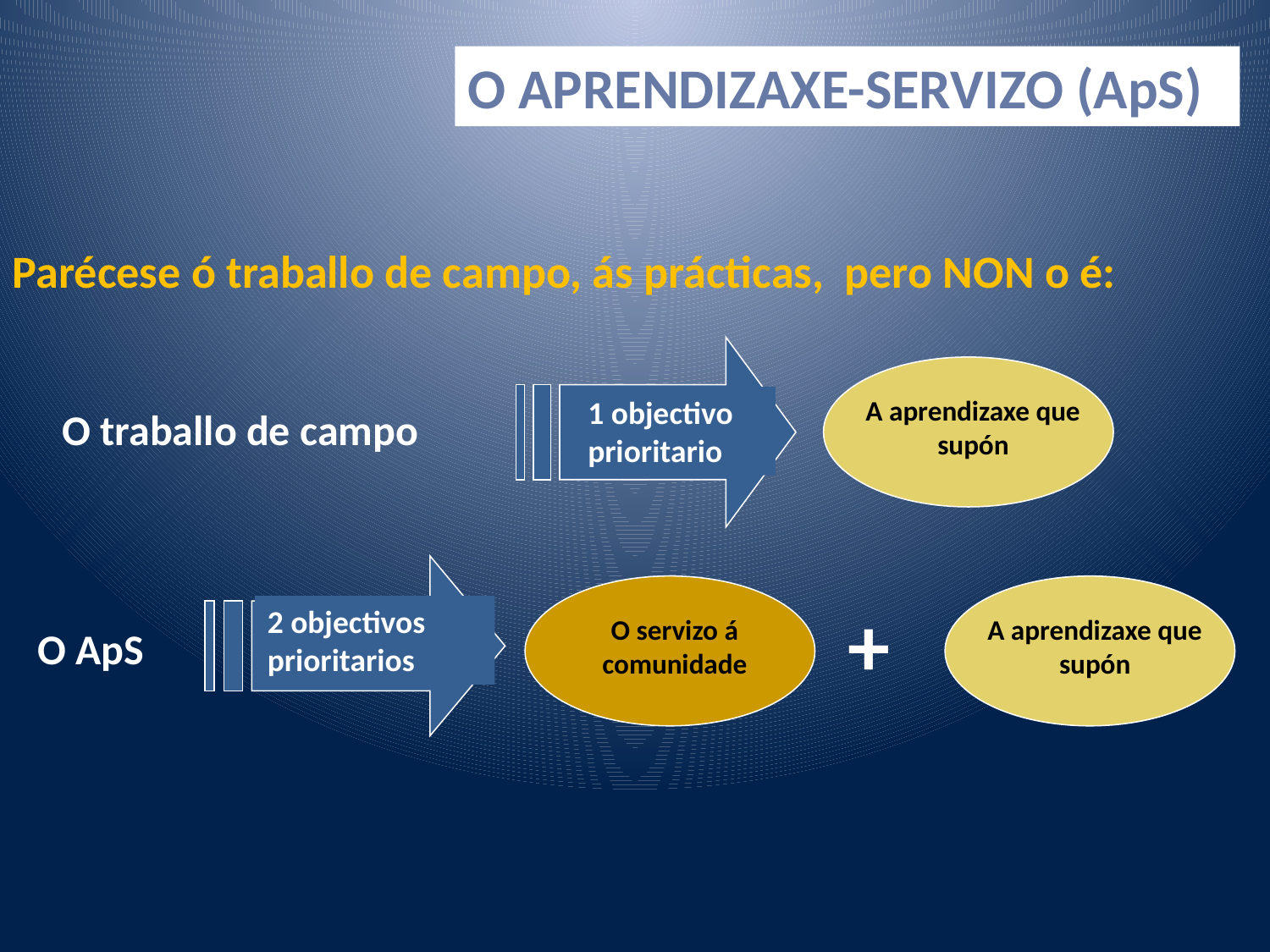

O APRENDIZAXE-SERVIZO (ApS)
Parécese ó traballo de campo, ás prácticas,  pero NON o é:

1 objectivo prioritario
A aprendizaxe que supón
O traballo de campo

+
2 objectivos prioritarios
O servizo á comunidade
A aprendizaxe que supón
O ApS